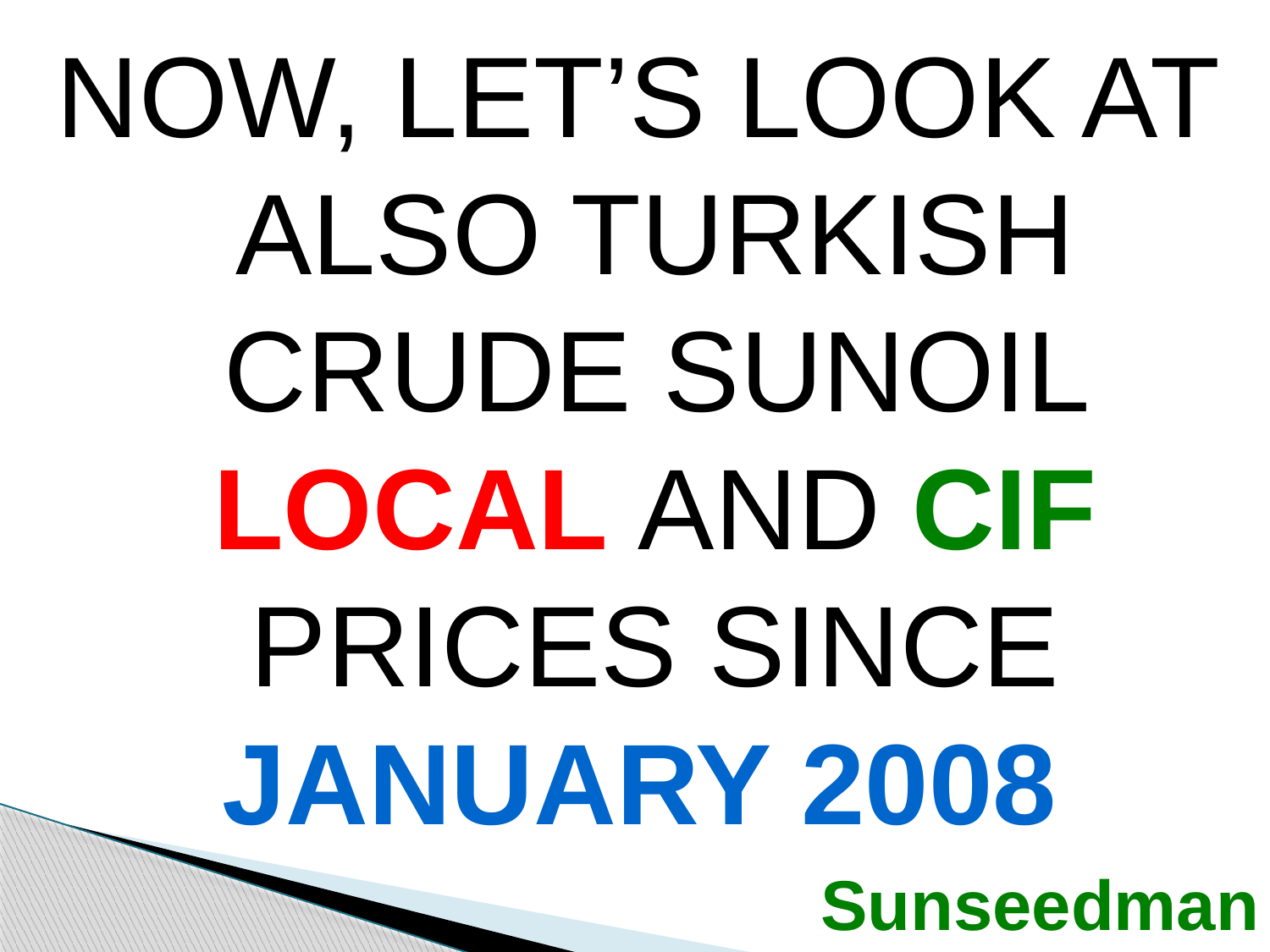

NOW, LET’S LOOK AT ALSO TURKISH CRUDE SUNOIL LOCAL AND CIF PRICES SINCE JANUARY 2008
Sunseedman